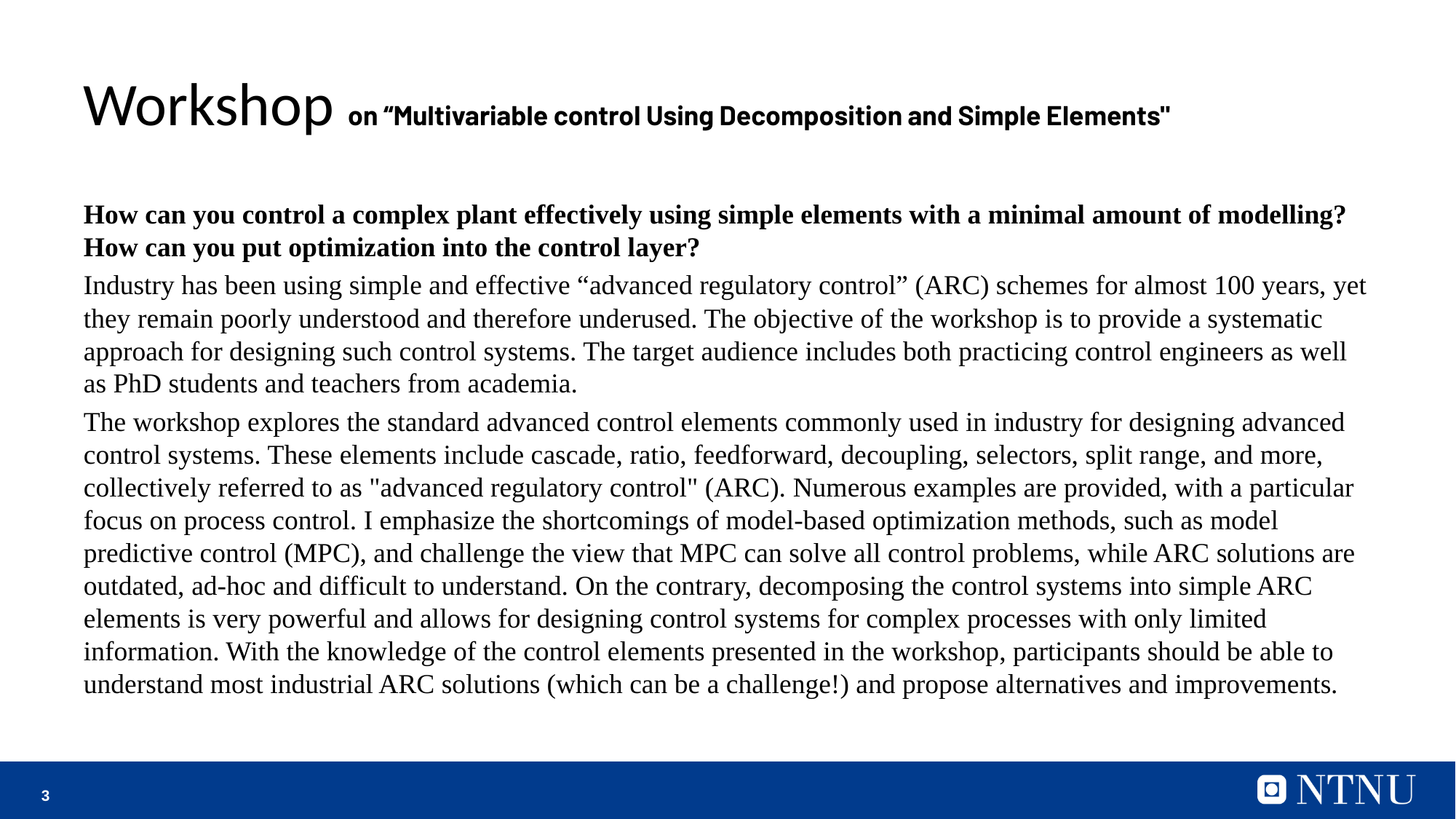

# Workshop on “Multivariable control Using Decomposition and Simple Elements"
How can you control a complex plant effectively using simple elements with a minimal amount of modelling? How can you put optimization into the control layer?
Industry has been using simple and effective “advanced regulatory control” (ARC) schemes for almost 100 years, yet they remain poorly understood and therefore underused. The objective of the workshop is to provide a systematic approach for designing such control systems. The target audience includes both practicing control engineers as well as PhD students and teachers from academia.
The workshop explores the standard advanced control elements commonly used in industry for designing advanced control systems. These elements include cascade, ratio, feedforward, decoupling, selectors, split range, and more, collectively referred to as "advanced regulatory control" (ARC). Numerous examples are provided, with a particular focus on process control. I emphasize the shortcomings of model-based optimization methods, such as model predictive control (MPC), and challenge the view that MPC can solve all control problems, while ARC solutions are outdated, ad-hoc and difficult to understand. On the contrary, decomposing the control systems into simple ARC elements is very powerful and allows for designing control systems for complex processes with only limited information. With the knowledge of the control elements presented in the workshop, participants should be able to understand most industrial ARC solutions (which can be a challenge!) and propose alternatives and improvements.